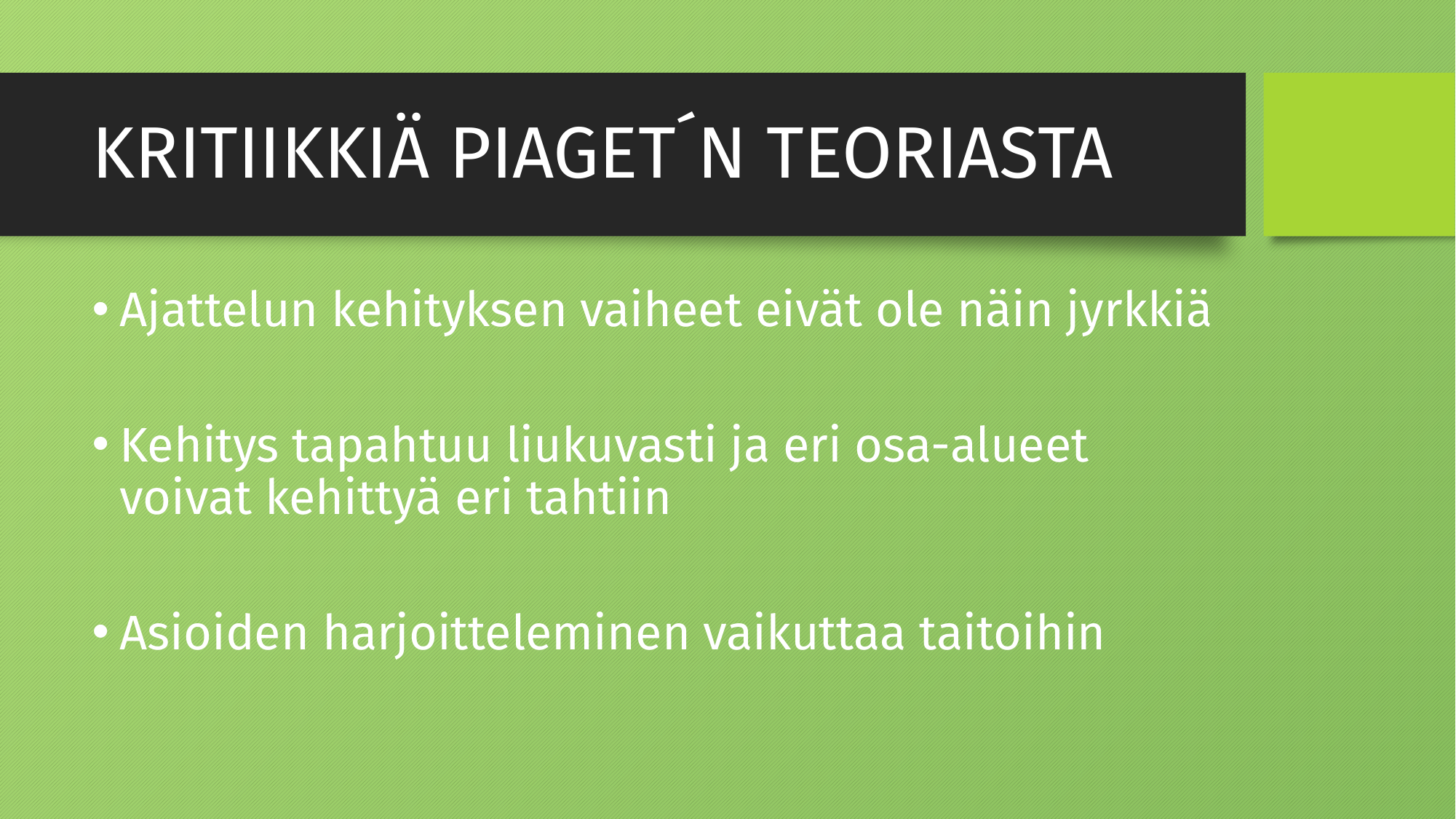

# KRITIIKKIÄ PIAGET´N TEORIASTA
Ajattelun kehityksen vaiheet eivät ole näin jyrkkiä

Kehitys tapahtuu liukuvasti ja eri osa-alueet voivat kehittyä eri tahtiin

Asioiden harjoitteleminen vaikuttaa taitoihin